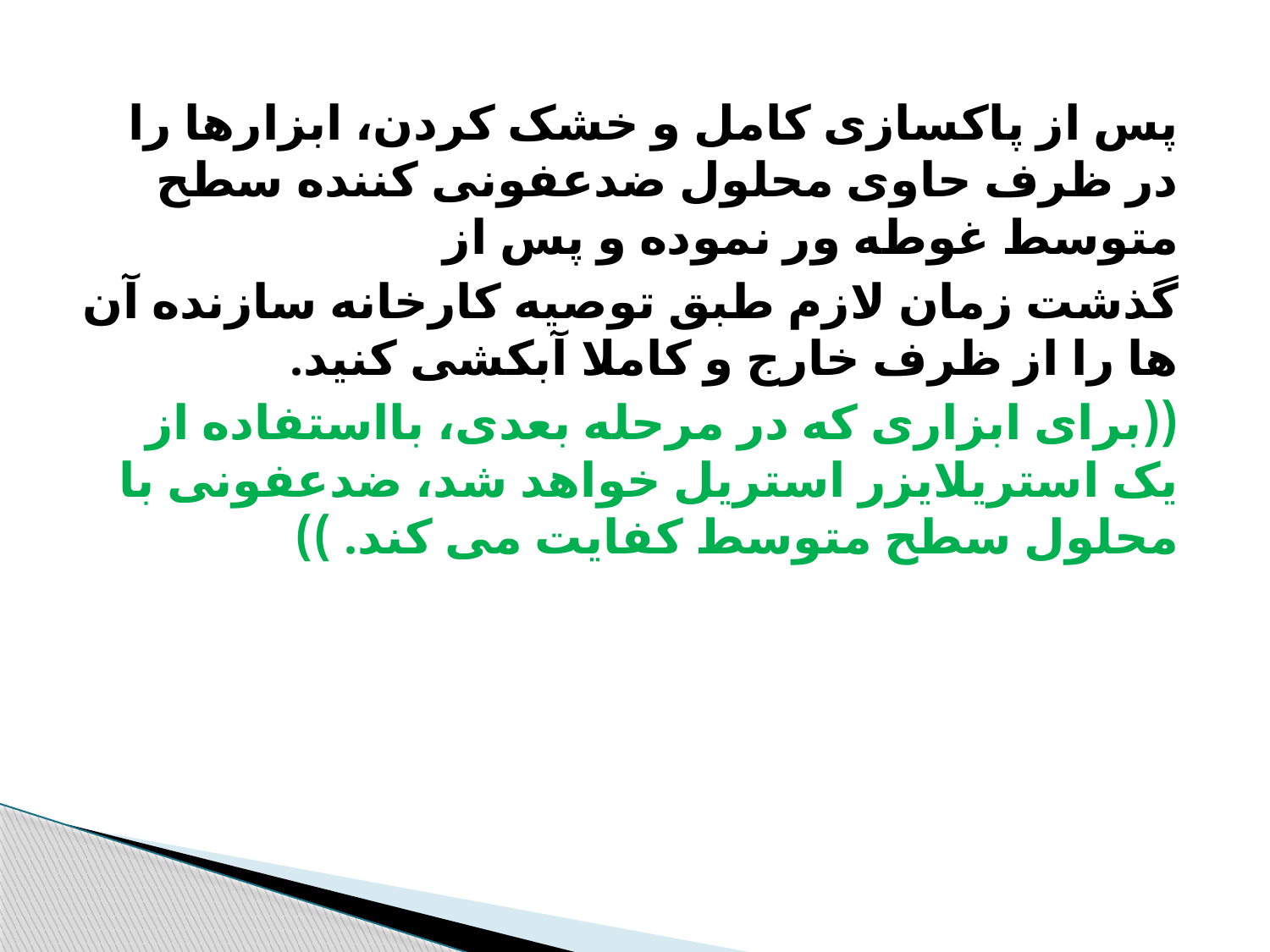

پس از پاکسازی کامل و خشک کردن، ابزارها را در ظرف حاوی محلول ضدعفونی کننده سطح متوسط غوطه ور نموده و پس از
گذشت زمان لازم طبق توصیه کارخانه سازنده آن ها را از ظرف خارج و کاملا آبکشی کنید.
((برای ابزاری که در مرحله بعدی، بااستفاده از یک استریلایزر استریل خواهد شد، ضدعفونی با محلول سطح متوسط کفایت می کند. ))